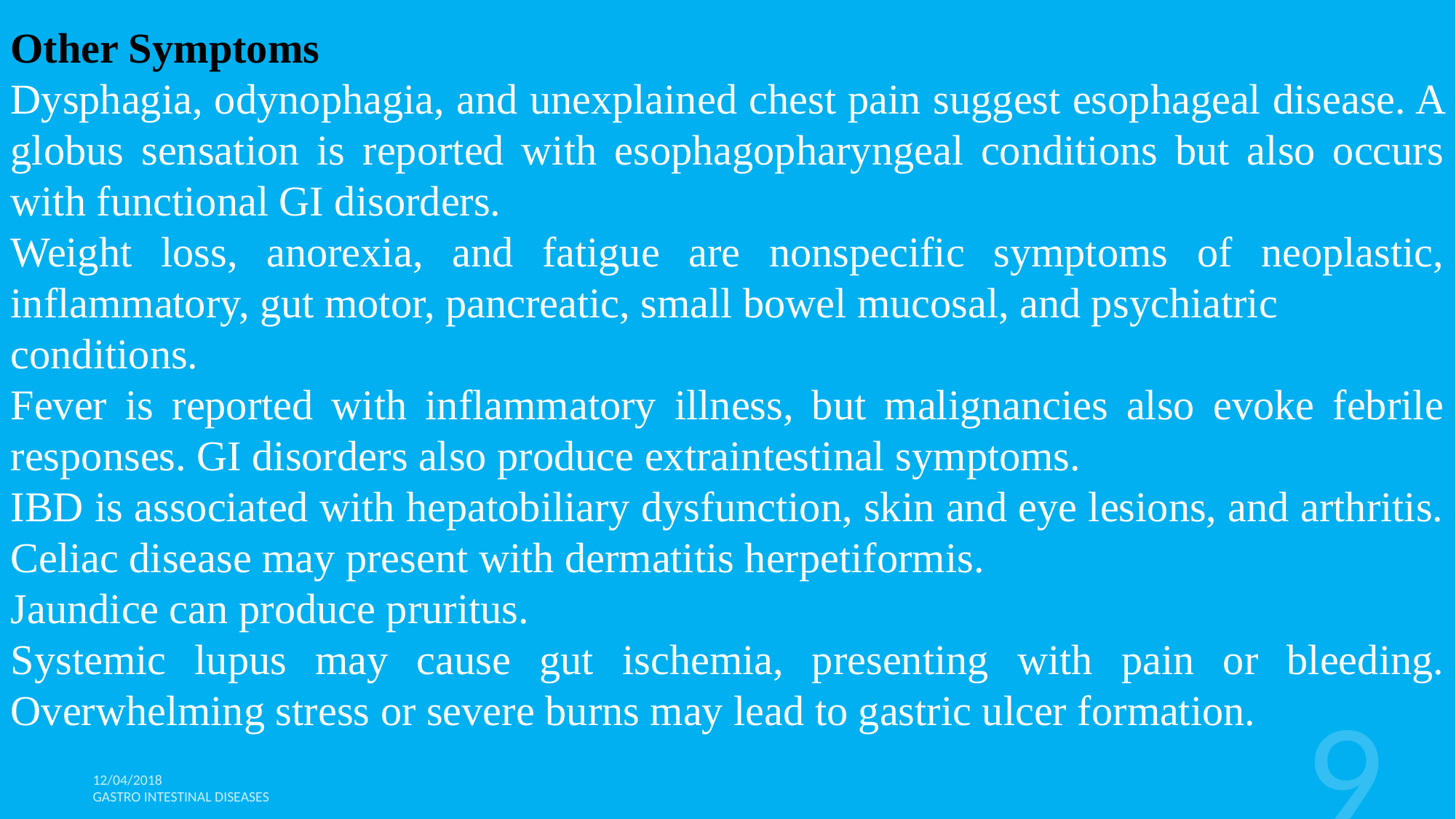

Other Symptoms
Dysphagia, odynophagia, and unexplained chest pain suggest esophageal disease. A globus sensation is reported with esophagopharyngeal conditions but also occurs with functional GI disorders.
Weight loss, anorexia, and fatigue are nonspecific symptoms of neoplastic, inflammatory, gut motor, pancreatic, small bowel mucosal, and psychiatric
conditions.
Fever is reported with inflammatory illness, but malignancies also evoke febrile responses. GI disorders also produce extraintestinal symptoms.
IBD is associated with hepatobiliary dysfunction, skin and eye lesions, and arthritis. Celiac disease may present with dermatitis herpetiformis.
Jaundice can produce pruritus.
Systemic lupus may cause gut ischemia, presenting with pain or bleeding. Overwhelming stress or severe burns may lead to gastric ulcer formation.
9
12/04/2018
Gastro Intestinal Diseases